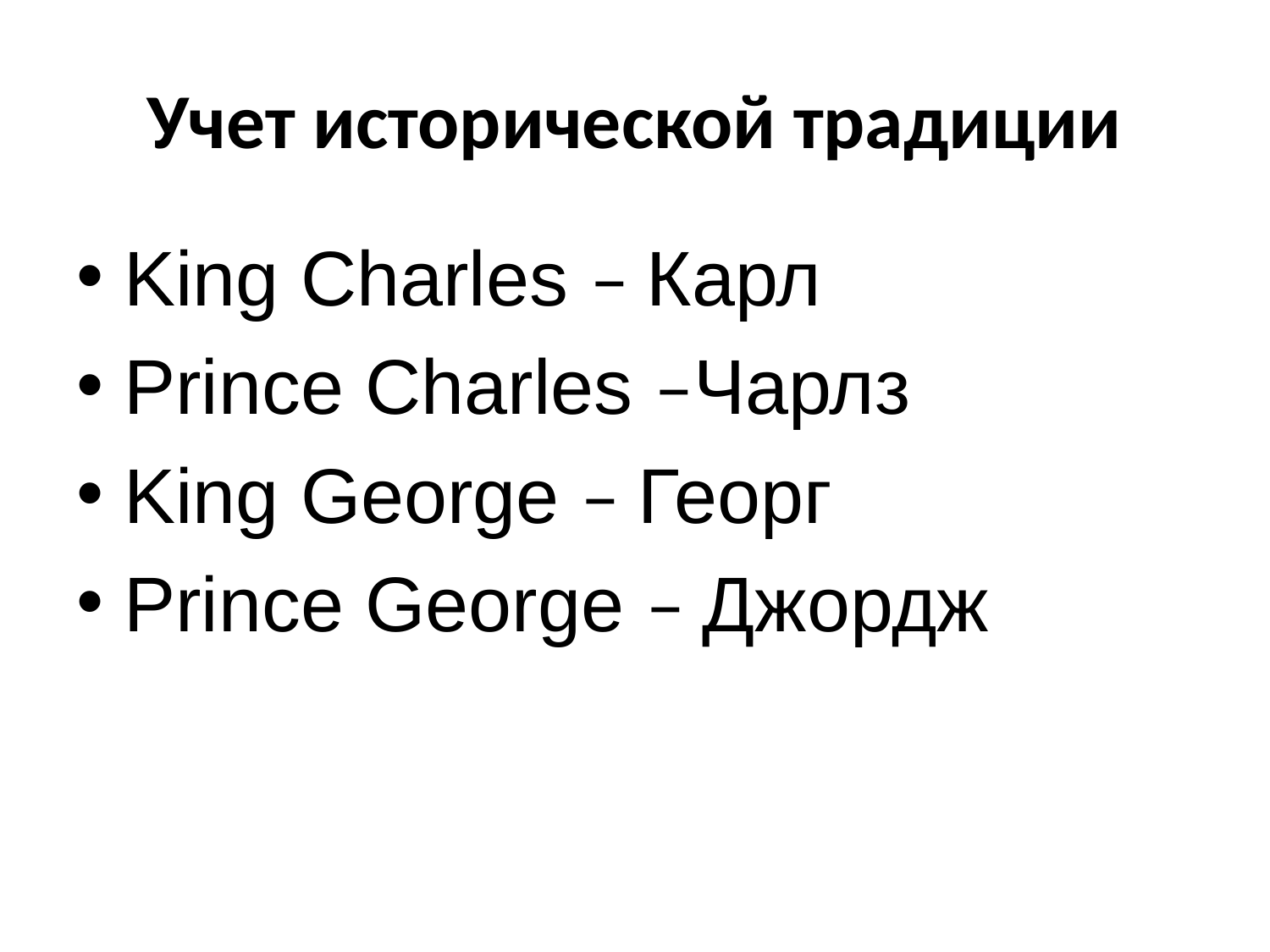

# Учет исторической традиции
King Charles – Карл
Prince Charles –Чарлз
King George – Георг
Prince George – Джордж